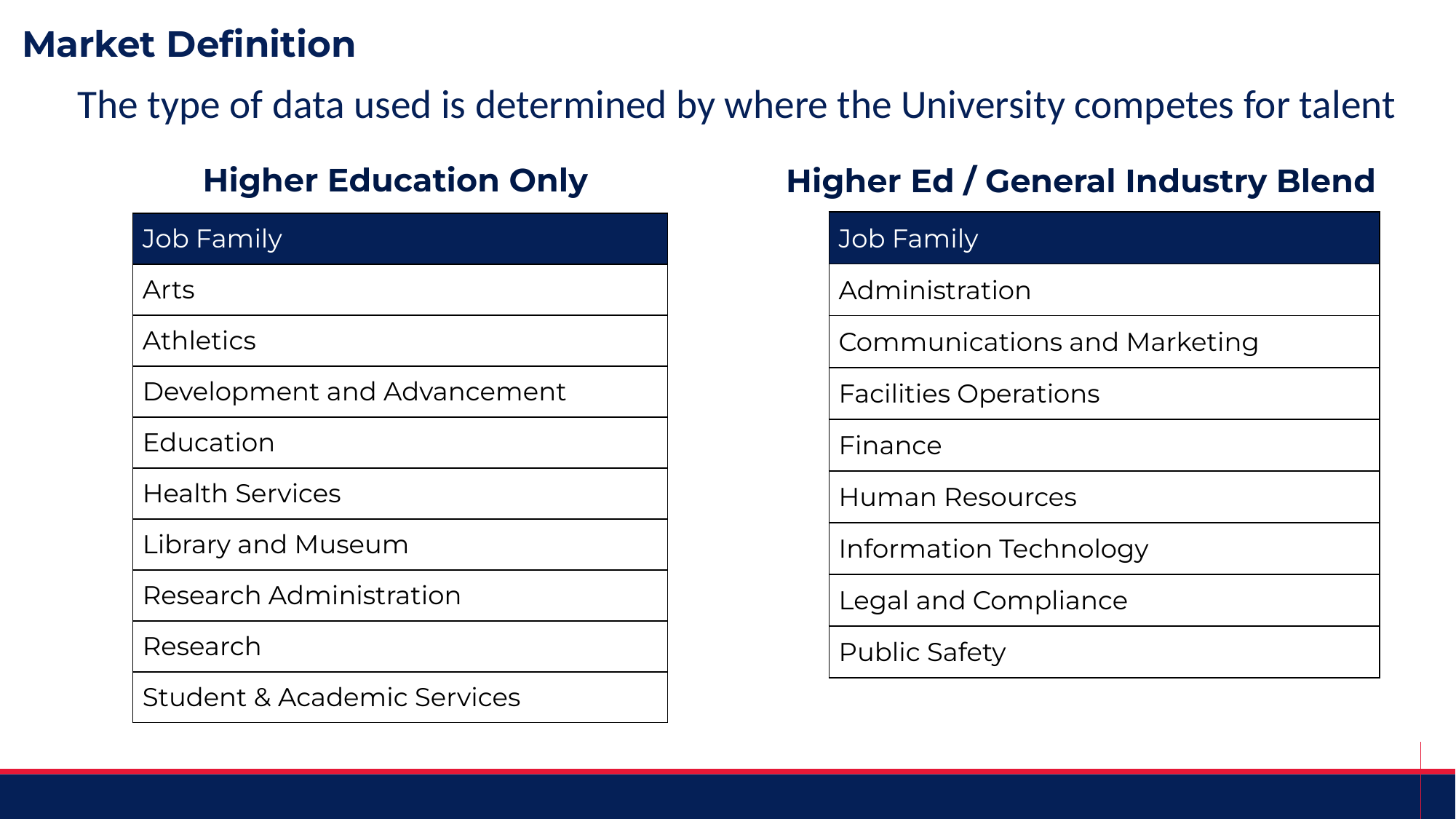

Market Definition

The type of data used is determined by where the University competes for talent
Higher Education Only
Higher Ed / General Industry Blend
| Job Family |
| --- |
| Administration |
| Communications and Marketing |
| Facilities Operations |
| Finance |
| Human Resources |
| Information Technology |
| Legal and Compliance |
| Public Safety |
| Job Family |
| --- |
| Arts |
| Athletics |
| Development and Advancement |
| Education |
| Health Services |
| Library and Museum |
| Research Administration |
| Research |
| Student & Academic Services |